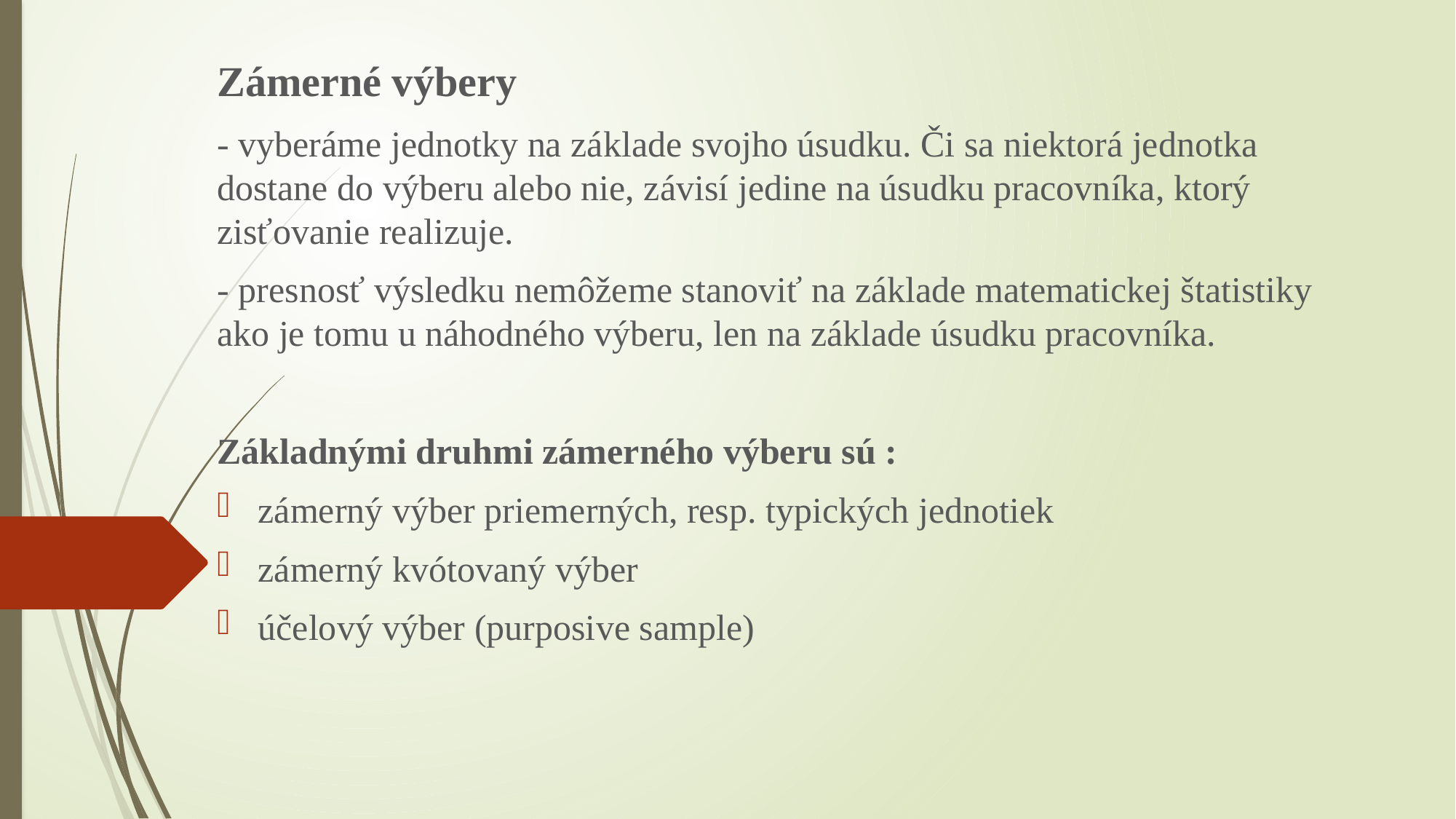

Zámerné výbery
- vyberáme jednotky na základe svojho úsudku. Či sa niektorá jednotka dostane do výberu alebo nie, závisí jedine na úsudku pracovníka, ktorý zisťovanie realizuje.
- presnosť výsledku nemôžeme stanoviť na základe matematickej štatistiky ako je tomu u náhodného výberu, len na základe úsudku pracovníka.

Základnými druhmi zámerného výberu sú :
zámerný výber priemerných, resp. typických jednotiek
zámerný kvótovaný výber
účelový výber (purposive sample)